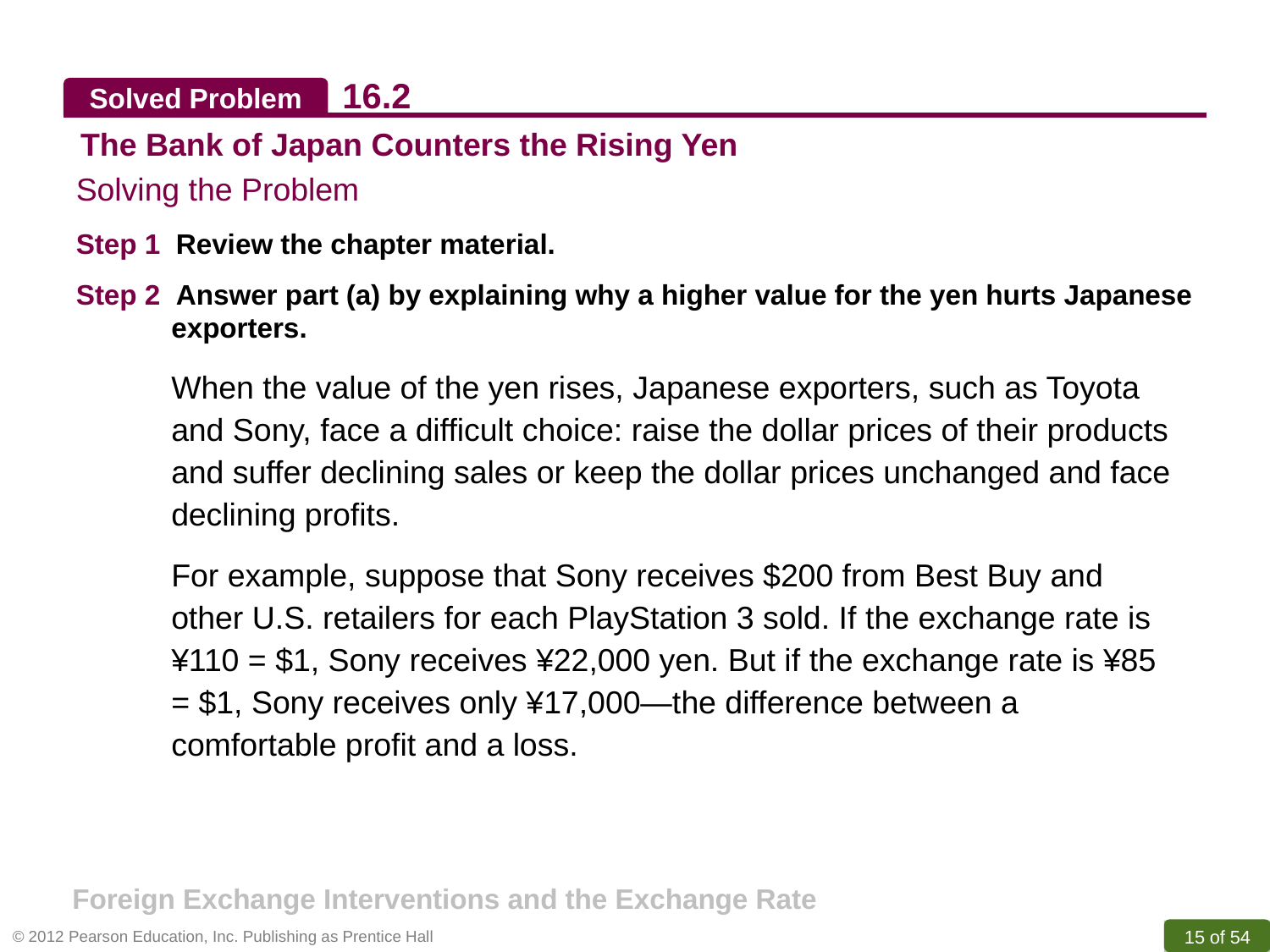

16.2
Solved Problem
Solved Problem

The Bank of Japan Counters the Rising Yen
Solving the Problem

Step 1  Review the chapter material.
Step 2  Answer part (a) by explaining why a higher value for the yen hurts Japanese exporters.
When the value of the yen rises, Japanese exporters, such as Toyota and Sony, face a difficult choice: raise the dollar prices of their products and suffer declining sales or keep the dollar prices unchanged and face declining profits.

For example, suppose that Sony receives $200 from Best Buy and other U.S. retailers for each PlayStation 3 sold. If the exchange rate is ¥110 = $1, Sony receives ¥22,000 yen. But if the exchange rate is ¥85 = $1, Sony receives only ¥17,000—the difference between a comfortable profit and a loss.
Foreign Exchange Interventions and the Exchange Rate